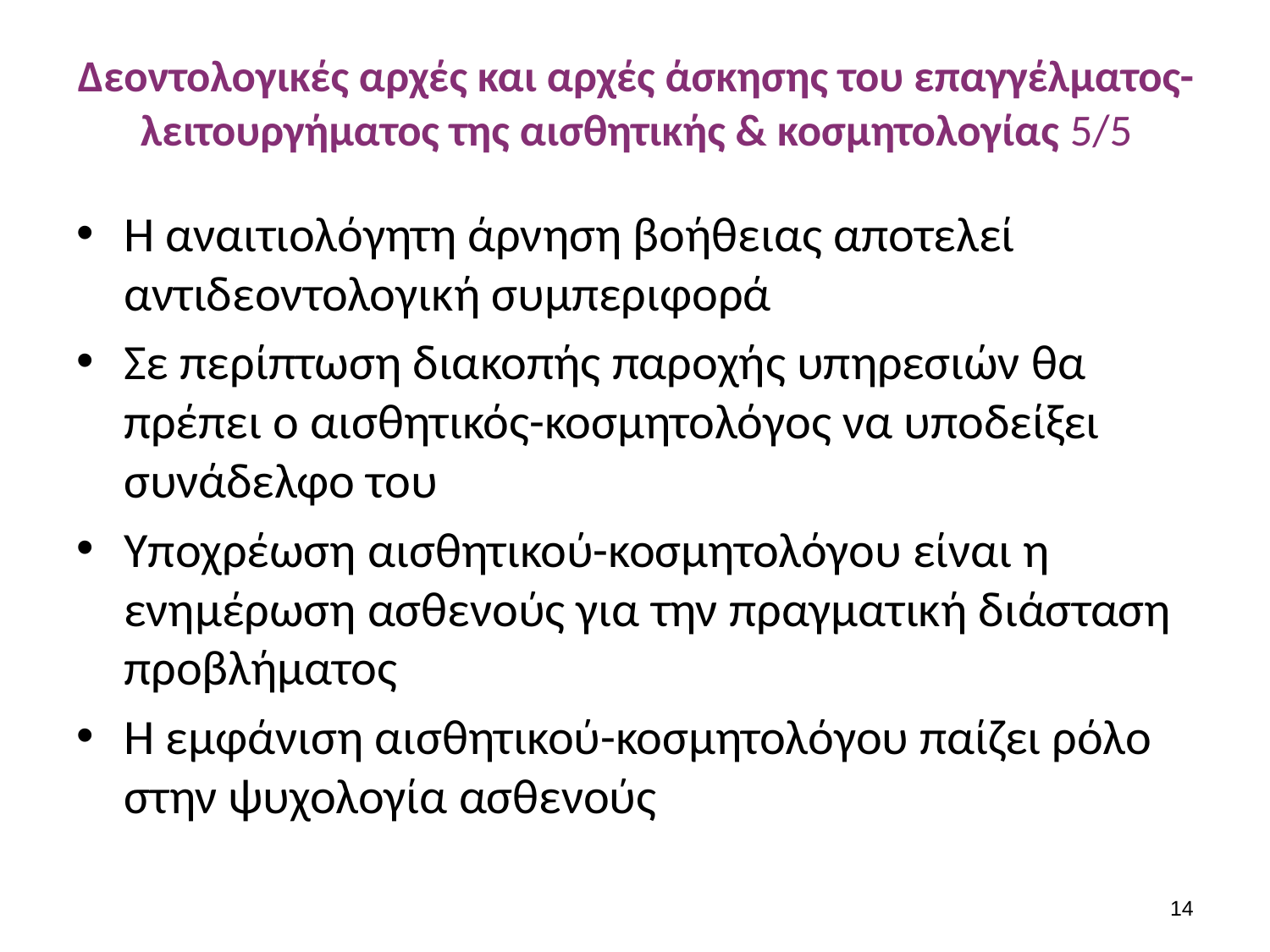

# Δεοντολογικές αρχές και αρχές άσκησης του επαγγέλματος-λειτουργήματος της αισθητικής & κοσμητολογίας 5/5
Η αναιτιολόγητη άρνηση βοήθειας αποτελεί αντιδεοντολογική συμπεριφορά
Σε περίπτωση διακοπής παροχής υπηρεσιών θα πρέπει ο αισθητικός-κοσμητολόγος να υποδείξει συνάδελφο του
Υποχρέωση αισθητικού-κοσμητολόγου είναι η ενημέρωση ασθενούς για την πραγματική διάσταση προβλήματος
Η εμφάνιση αισθητικού-κοσμητολόγου παίζει ρόλο στην ψυχολογία ασθενούς

14